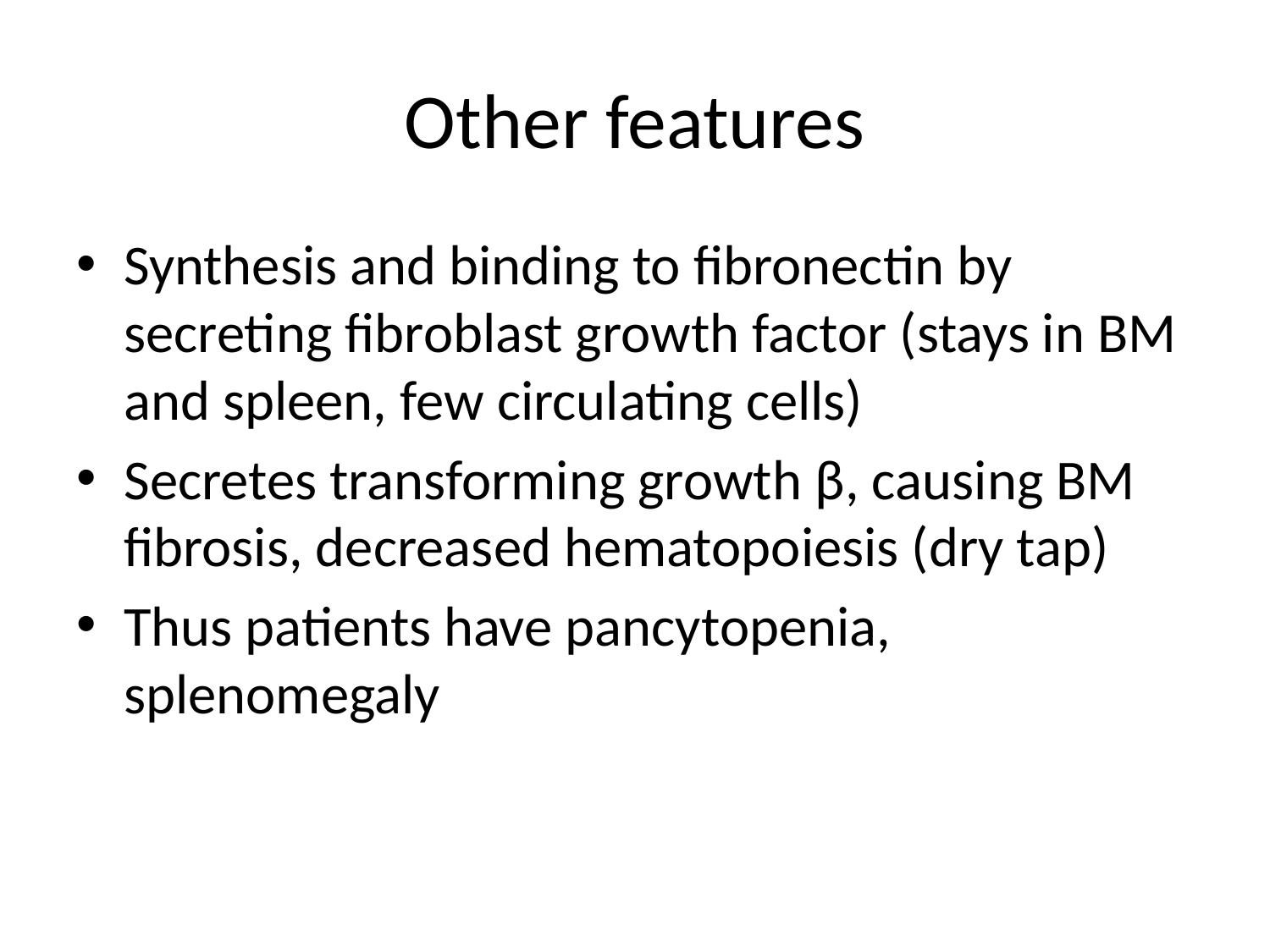

# Other features
Synthesis and binding to fibronectin by secreting fibroblast growth factor (stays in BM and spleen, few circulating cells)
Secretes transforming growth β, causing BM fibrosis, decreased hematopoiesis (dry tap)
Thus patients have pancytopenia, splenomegaly